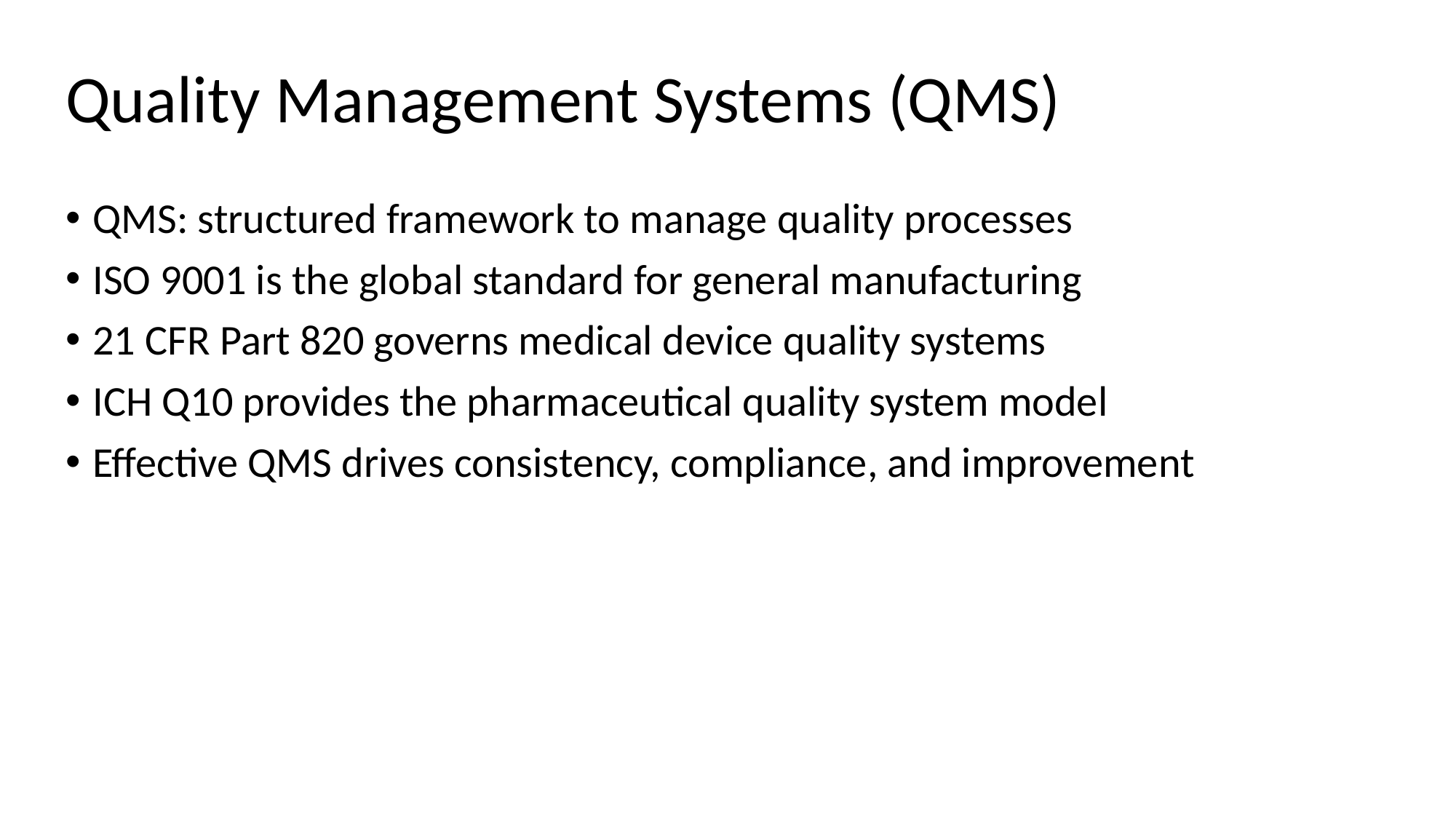

# Quality Management Systems (QMS)
QMS: structured framework to manage quality processes
ISO 9001 is the global standard for general manufacturing
21 CFR Part 820 governs medical device quality systems
ICH Q10 provides the pharmaceutical quality system model
Effective QMS drives consistency, compliance, and improvement